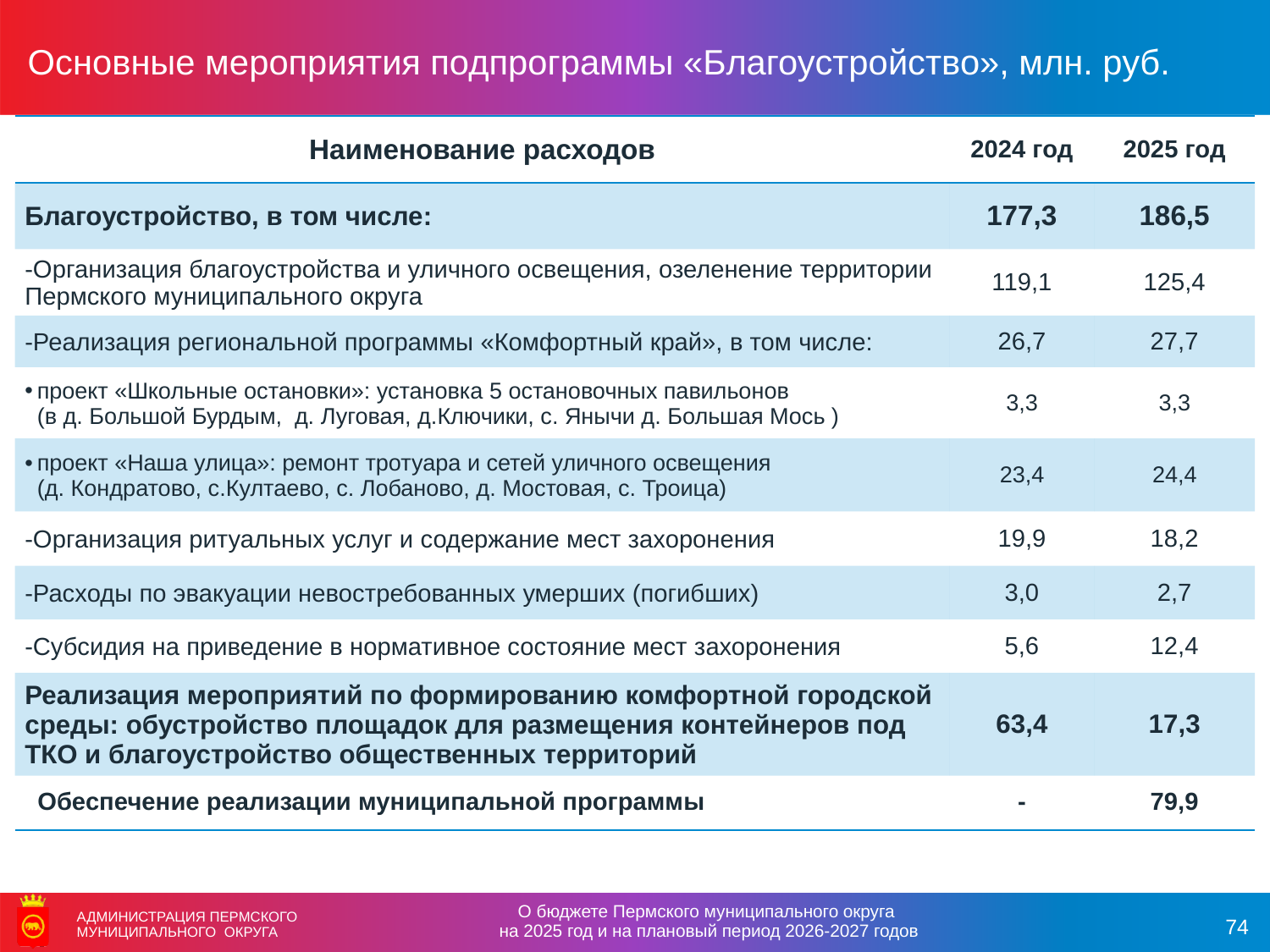

Основные мероприятия подпрограммы «Благоустройство», млн. руб.
| Наименование расходов | 2024 год | 2025 год |
| --- | --- | --- |
| Благоустройство, в том числе: | 177,3 | 186,5 |
| -Организация благоустройства и уличного освещения, озеленение территории Пермского муниципального округа | 119,1 | 125,4 |
| -Реализация региональной программы «Комфортный край», в том числе: | 26,7 | 27,7 |
| проект «Школьные остановки»: установка 5 остановочных павильонов (в д. Большой Бурдым, д. Луговая, д.Ключики, с. Янычи д. Большая Мось ) | 3,3 | 3,3 |
| проект «Наша улица»: ремонт тротуара и сетей уличного освещения (д. Кондратово, с.Култаево, с. Лобаново, д. Мостовая, с. Троица) | 23,4 | 24,4 |
| -Организация ритуальных услуг и содержание мест захоронения | 19,9 | 18,2 |
| -Расходы по эвакуации невостребованных умерших (погибших) | 3,0 | 2,7 |
| -Субсидия на приведение в нормативное состояние мест захоронения | 5,6 | 12,4 |
| Реализация мероприятий по формированию комфортной городской среды: обустройство площадок для размещения контейнеров под ТКО и благоустройство общественных территорий | 63,4 | 17,3 |
| Обеспечение реализации муниципальной программы | - | 79,9 |
АДМИНИСТРАЦИЯ ПЕРМСКОГО МУНИЦИПАЛЬНОГО  ОКРУГА
О бюджете Пермского муниципального округа
на 2025 год и на плановый период 2026-2027 годов
АДМИНИСТРАЦИЯ ПЕРМСКОГО МУНИЦИПАЛЬНОГО  ОКРУГА